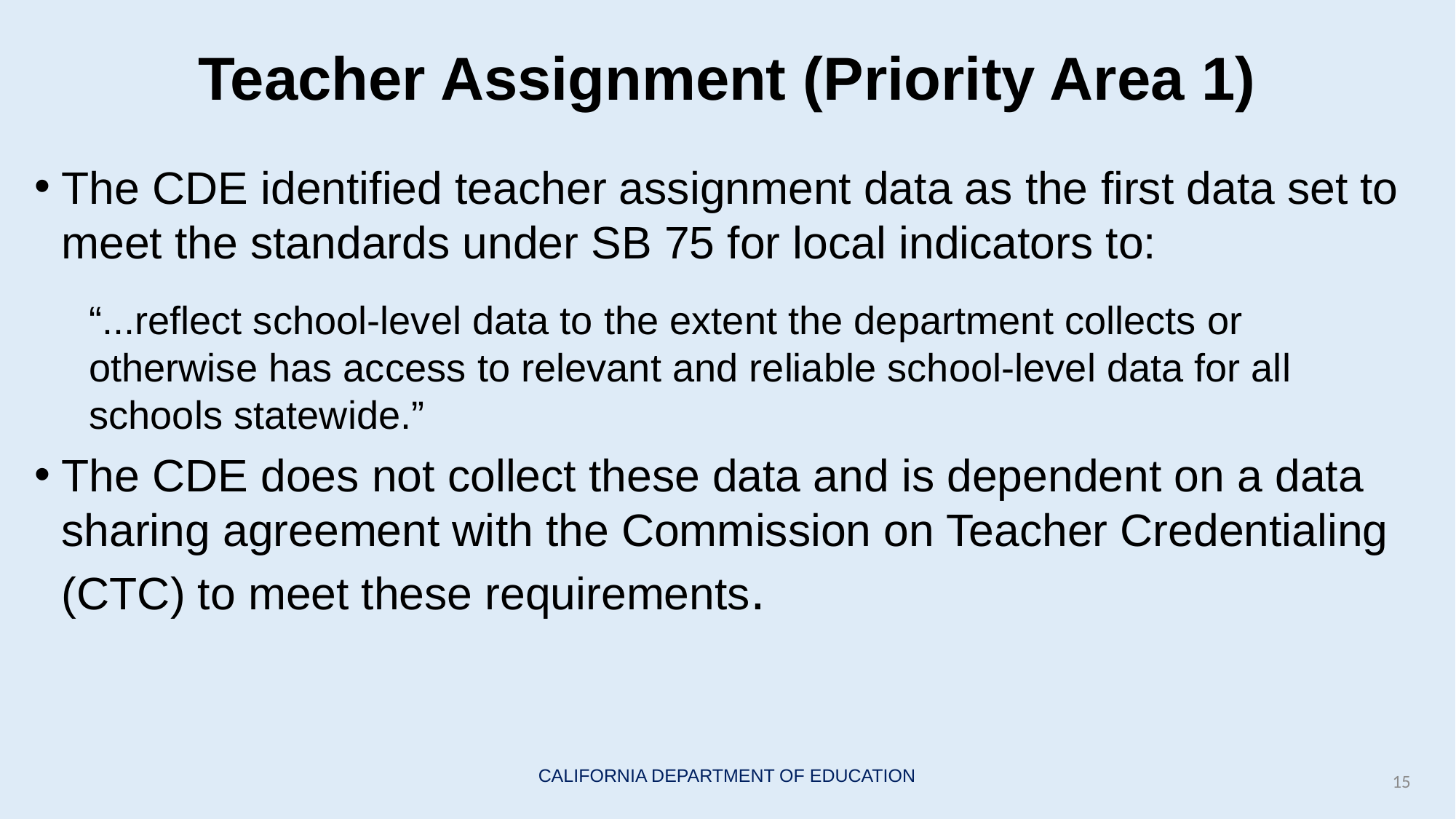

# Teacher Assignment (Priority Area 1)
The CDE identified teacher assignment data as the first data set to meet the standards under SB 75 for local indicators to:
“...reflect school-level data to the extent the department collects or otherwise has access to relevant and reliable school-level data for all schools statewide.”
The CDE does not collect these data and is dependent on a data sharing agreement with the Commission on Teacher Credentialing (CTC) to meet these requirements.

15